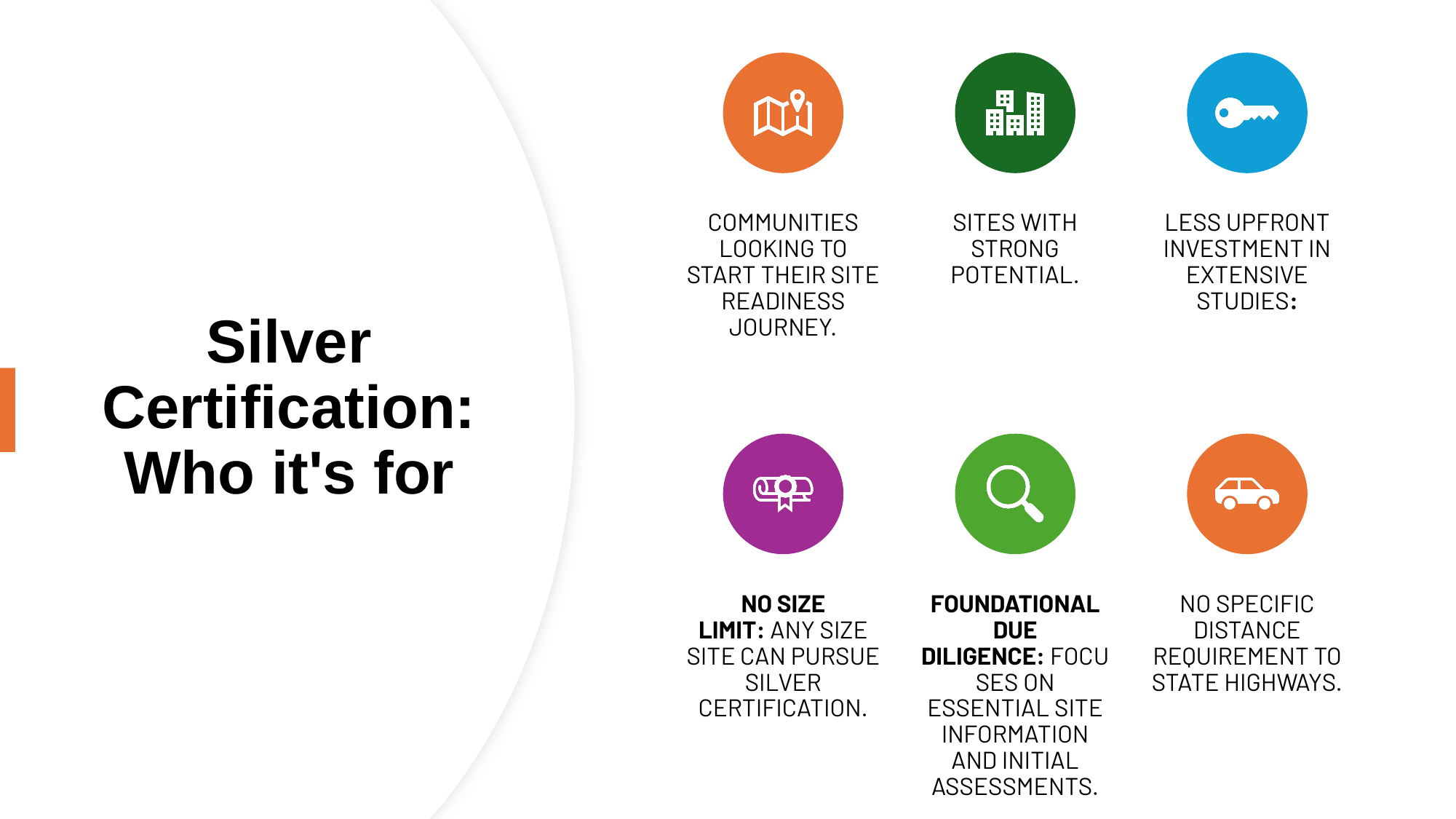

Communities looking to start their site readiness journey.
Sites with strong potential.
less upfront investment in extensive studies:
No Size Limit: Any size site can pursue Silver certification.
Foundational Due Diligence: Focuses on essential site information and initial assessments.
No specific distance requirement to state highways.
# Silver Certification: Who it's for